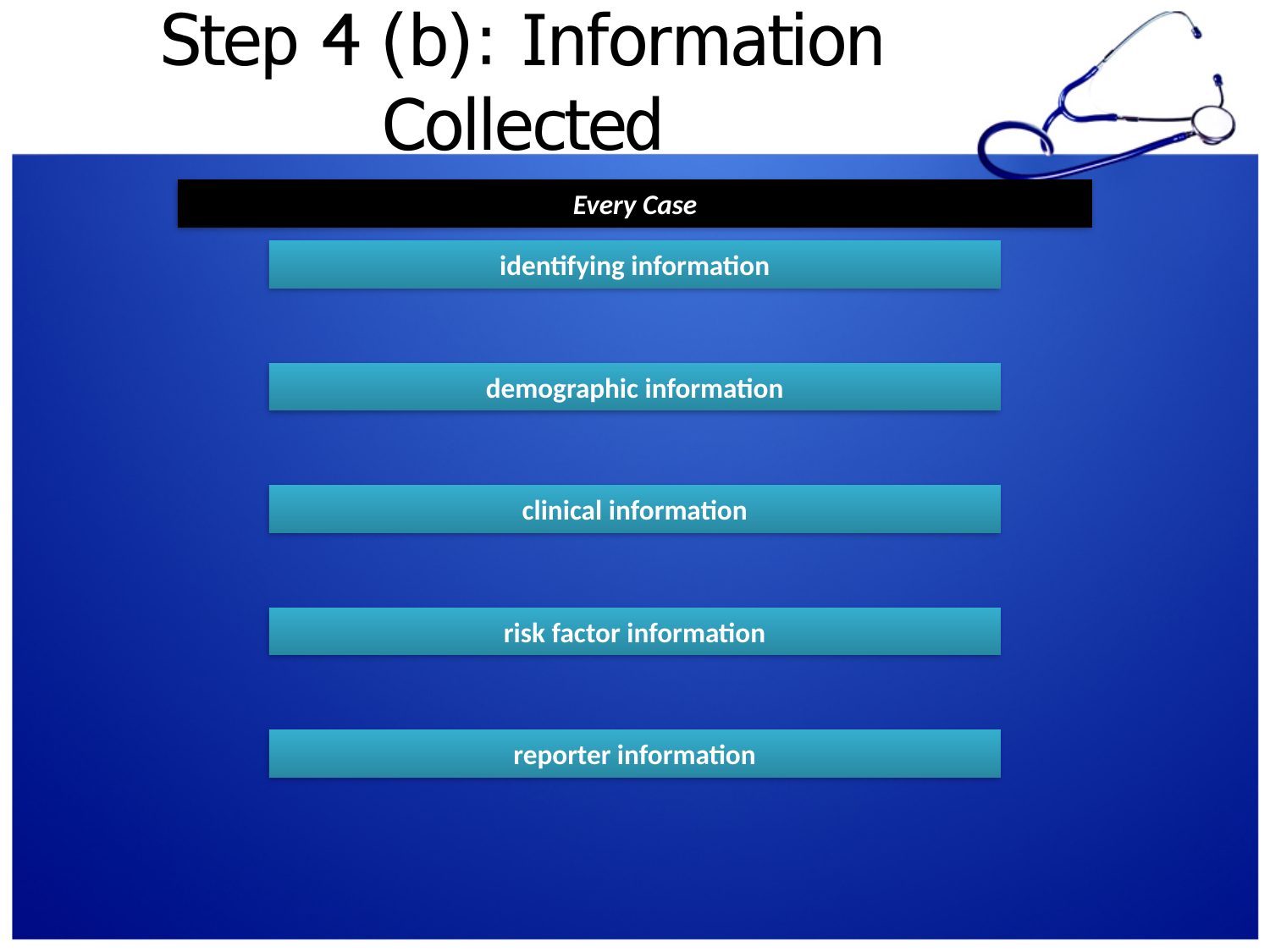

# Step 4 (b): Information Collected
Every Case
identifying information
demographic information
clinical information
risk factor information
reporter information